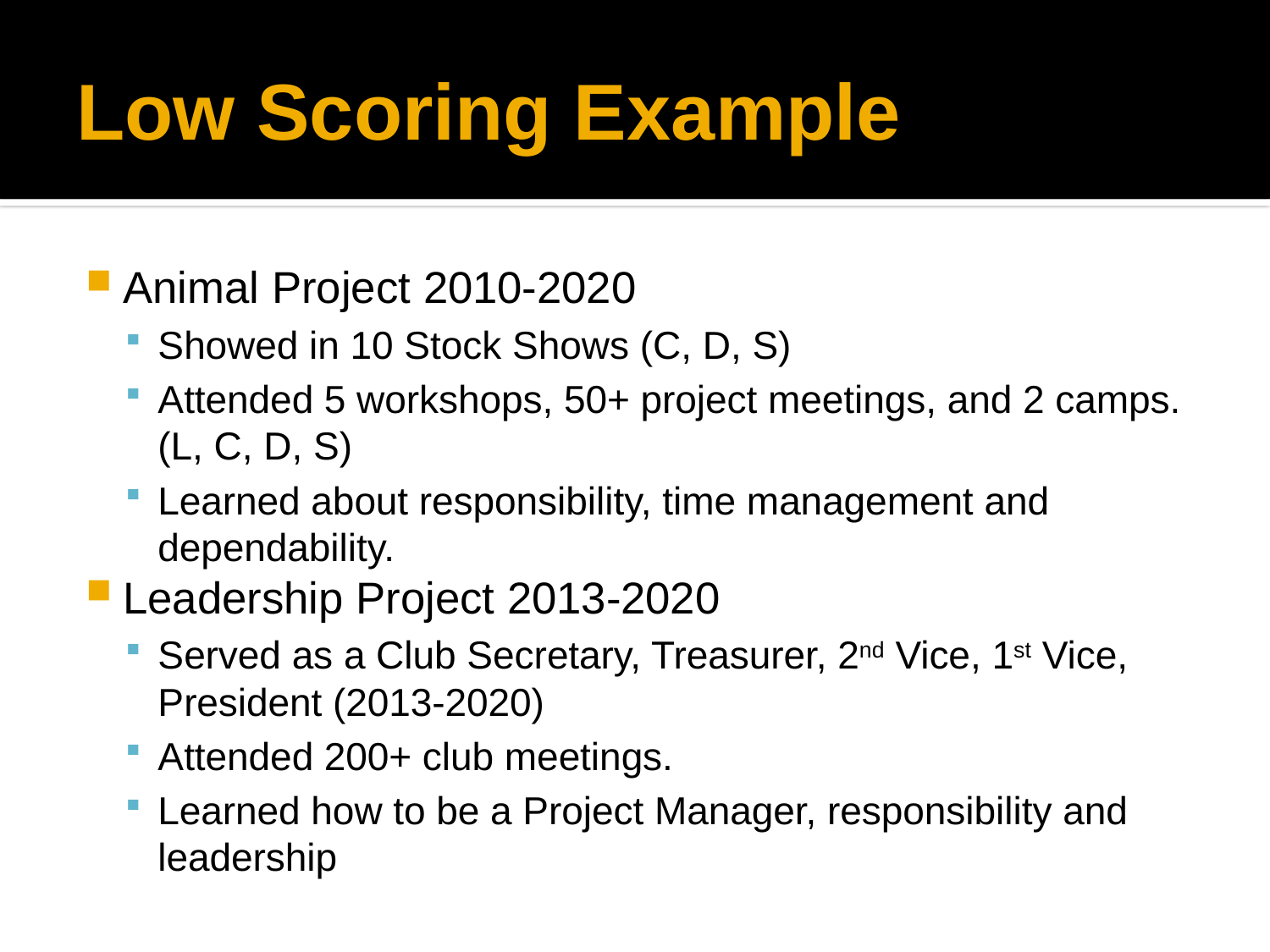

# Low Scoring Example
Animal Project 2010-2020
Showed in 10 Stock Shows (C, D, S)
Attended 5 workshops, 50+ project meetings, and 2 camps. (L, C, D, S)
Learned about responsibility, time management and dependability.
Leadership Project 2013-2020
Served as a Club Secretary, Treasurer, 2nd Vice, 1st Vice, President (2013-2020)
Attended 200+ club meetings.
Learned how to be a Project Manager, responsibility and leadership